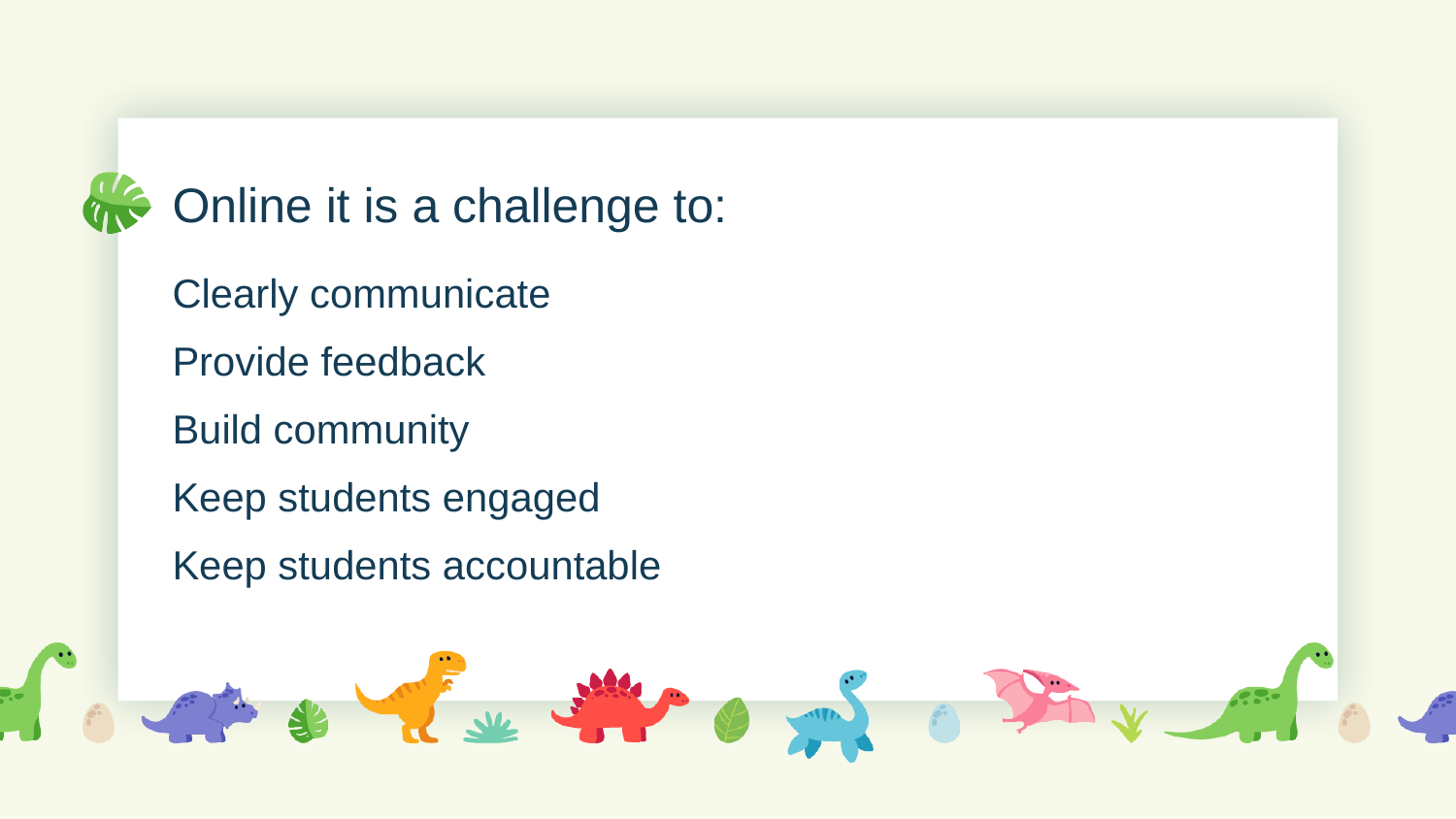

# Online it is a challenge to:
Clearly communicate
Provide feedback
Build community
Keep students engaged
Keep students accountable